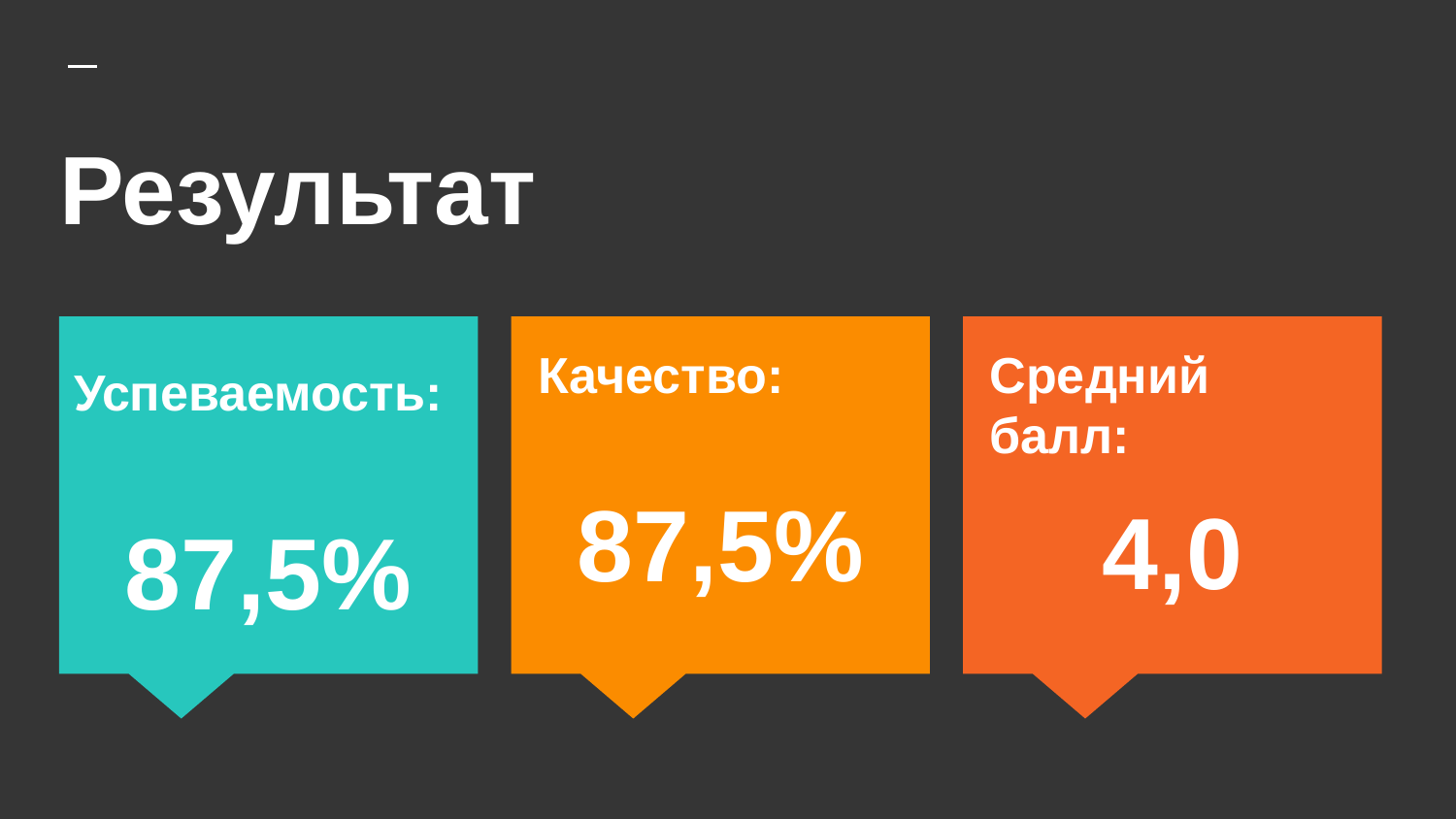

# Результат
Успеваемость:

87,5%

Качество:

87,5%
Средний балл:
4,0